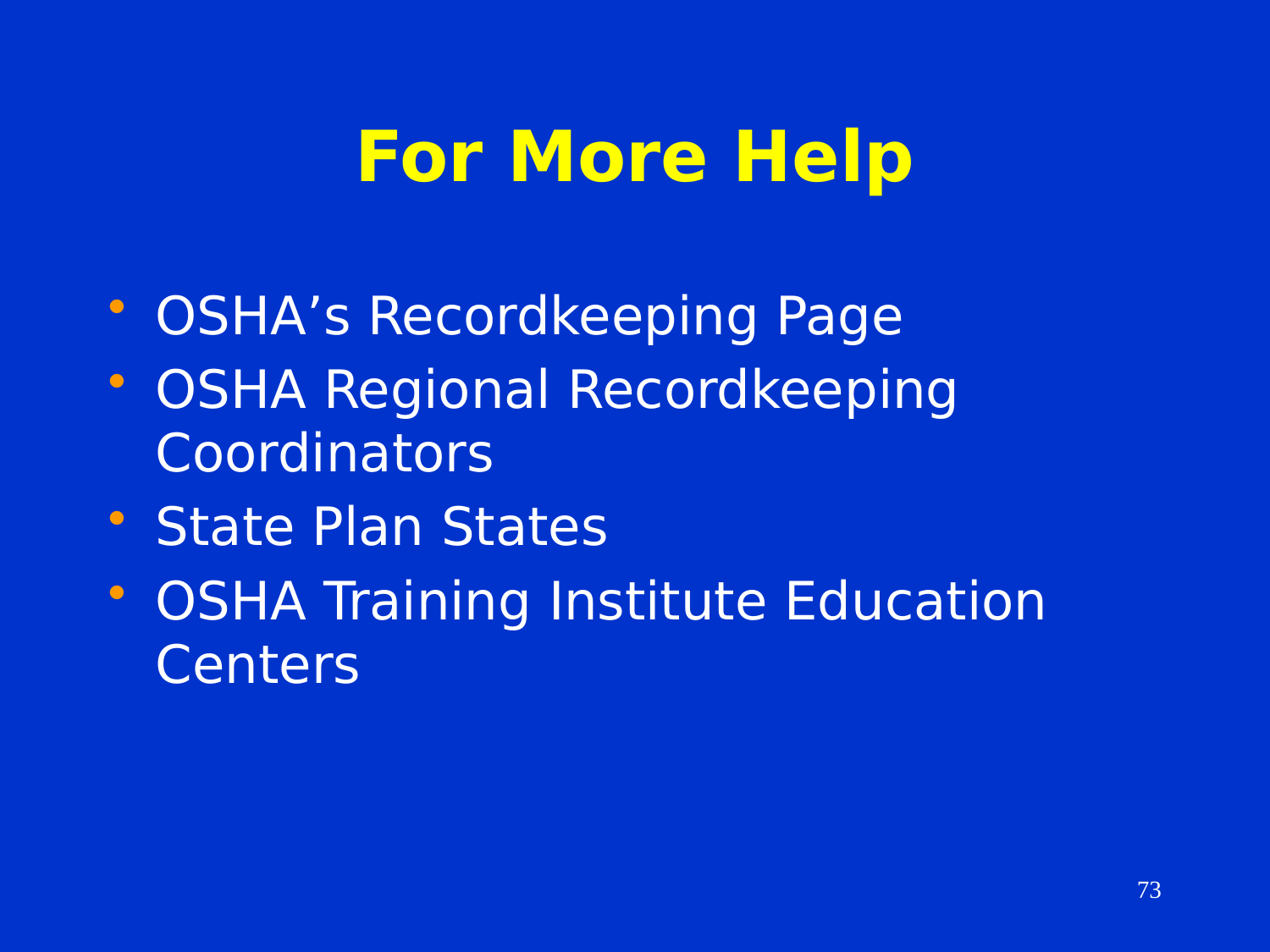

# For More Help
OSHA’s Recordkeeping Page
OSHA Regional Recordkeeping Coordinators
State Plan States
OSHA Training Institute Education Centers
73